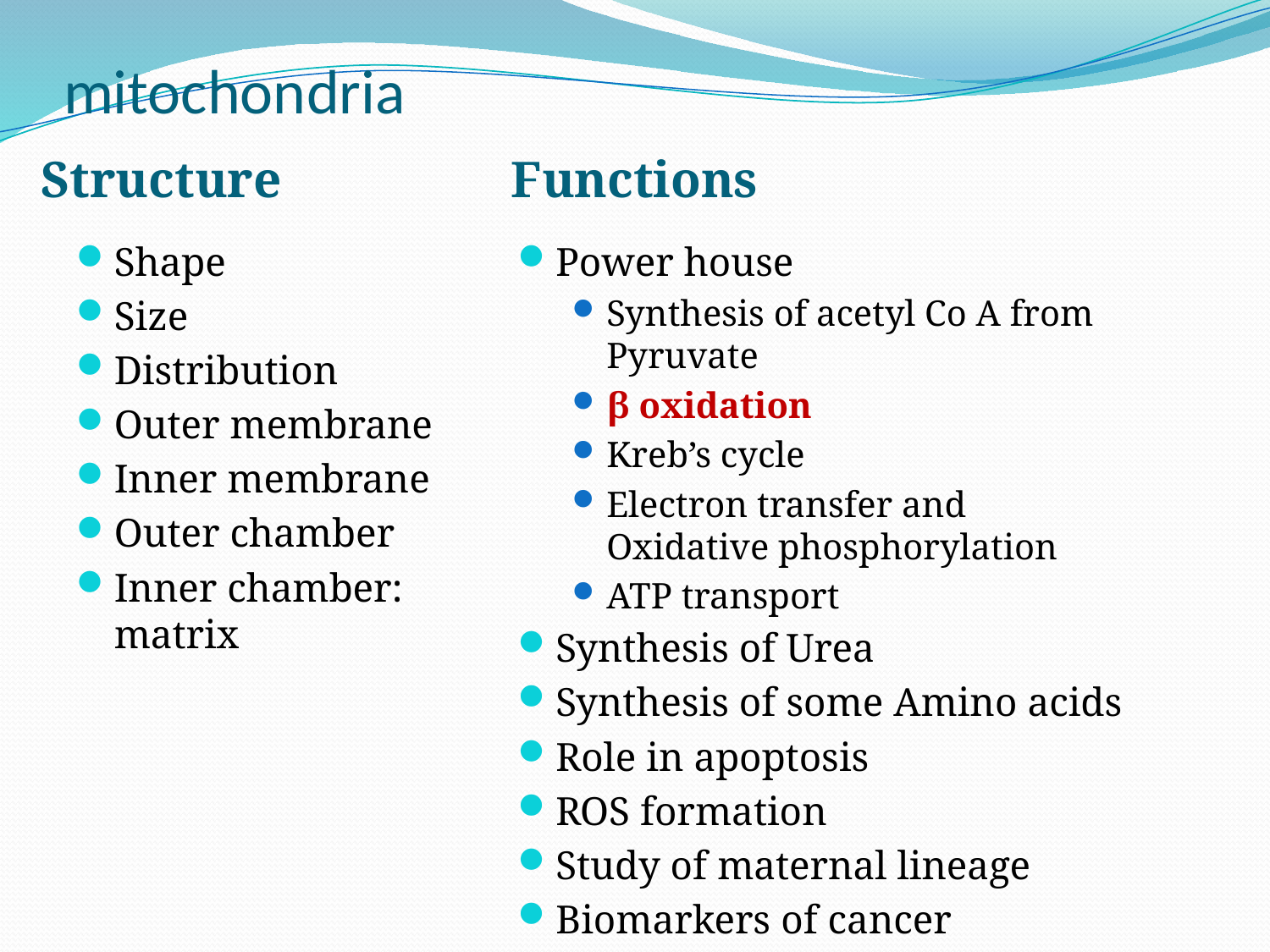

# mitochondria
Structure
Functions
Shape
Size
Distribution
Outer membrane
Inner membrane
Outer chamber
Inner chamber: matrix
Power house
Synthesis of acetyl Co A from Pyruvate
β oxidation
Kreb’s cycle
Electron transfer and Oxidative phosphorylation
ATP transport
Synthesis of Urea
Synthesis of some Amino acids
Role in apoptosis
ROS formation
Study of maternal lineage
Biomarkers of cancer